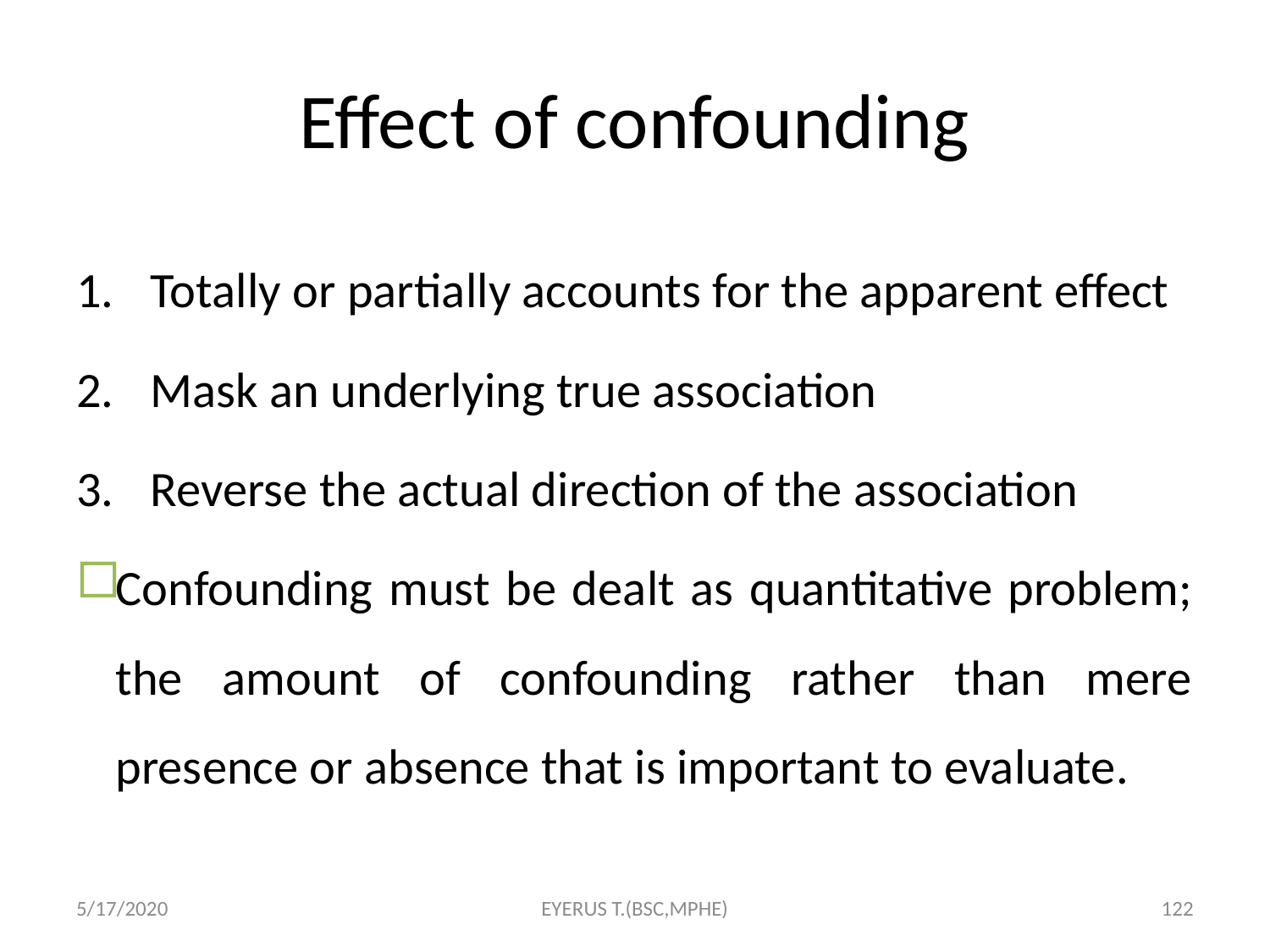

# Effect of confounding
Totally or partially accounts for the apparent effect
Mask an underlying true association
Reverse the actual direction of the association
Confounding must be dealt as quantitative problem; the amount of confounding rather than mere presence or absence that is important to evaluate.

5/17/2020
EYERUS T.(BSC,MPHE)
122